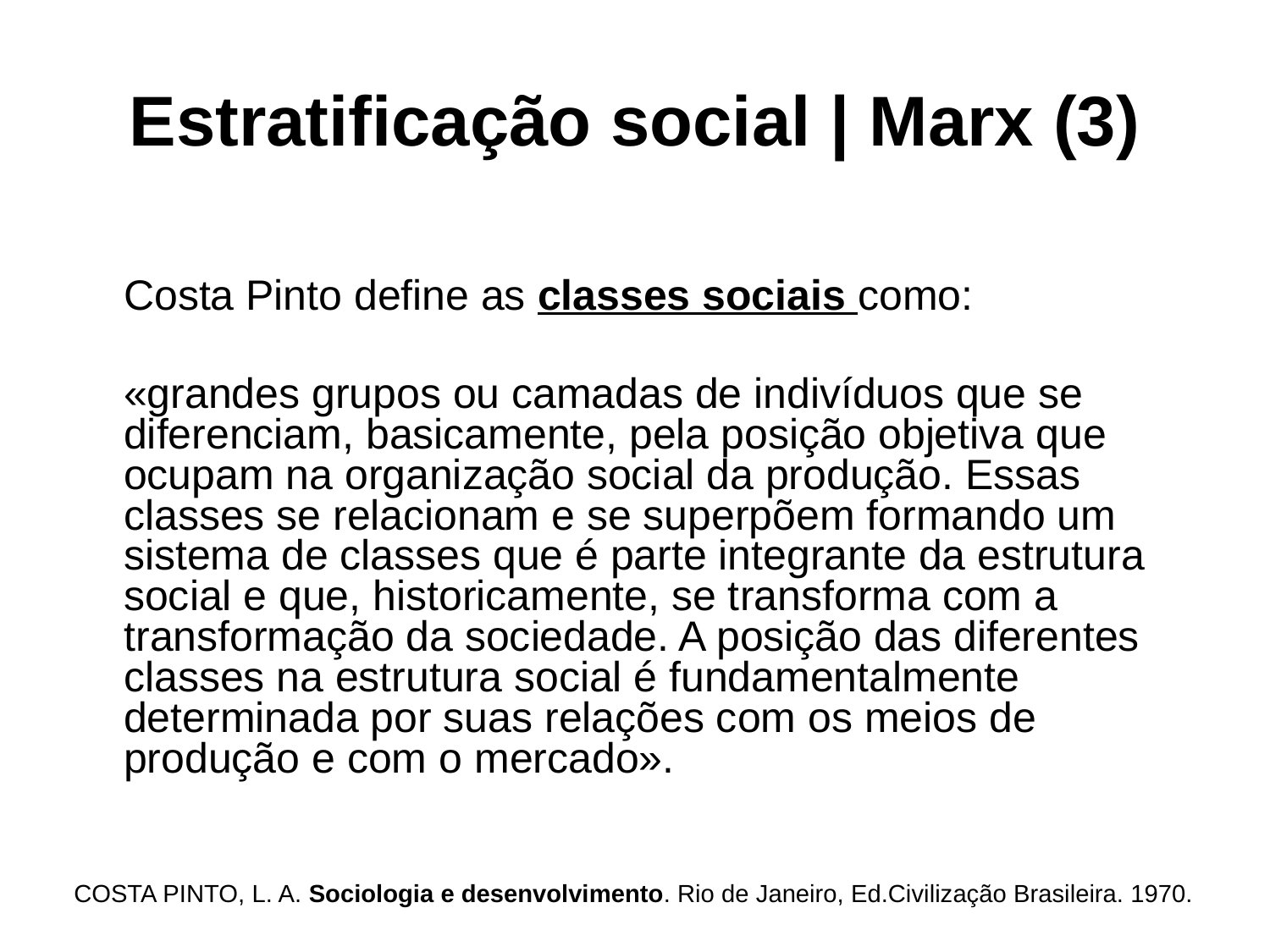

# Estratificação social | Marx (3)

	Costa Pinto define as classes sociais como:

	«grandes grupos ou camadas de indivíduos que se diferenciam, basicamente, pela posição objetiva que ocupam na organização social da produção. Essas classes se relacionam e se superpõem formando um sistema de classes que é parte integrante da estrutura social e que, historicamente, se transforma com a transformação da sociedade. A posição das diferentes classes na estrutura social é fundamentalmente determinada por suas relações com os meios de produção e com o mercado».

COSTA PINTO, L. A. Sociologia e desenvolvimento. Rio de Janeiro, Ed.Civilização Brasileira. 1970.